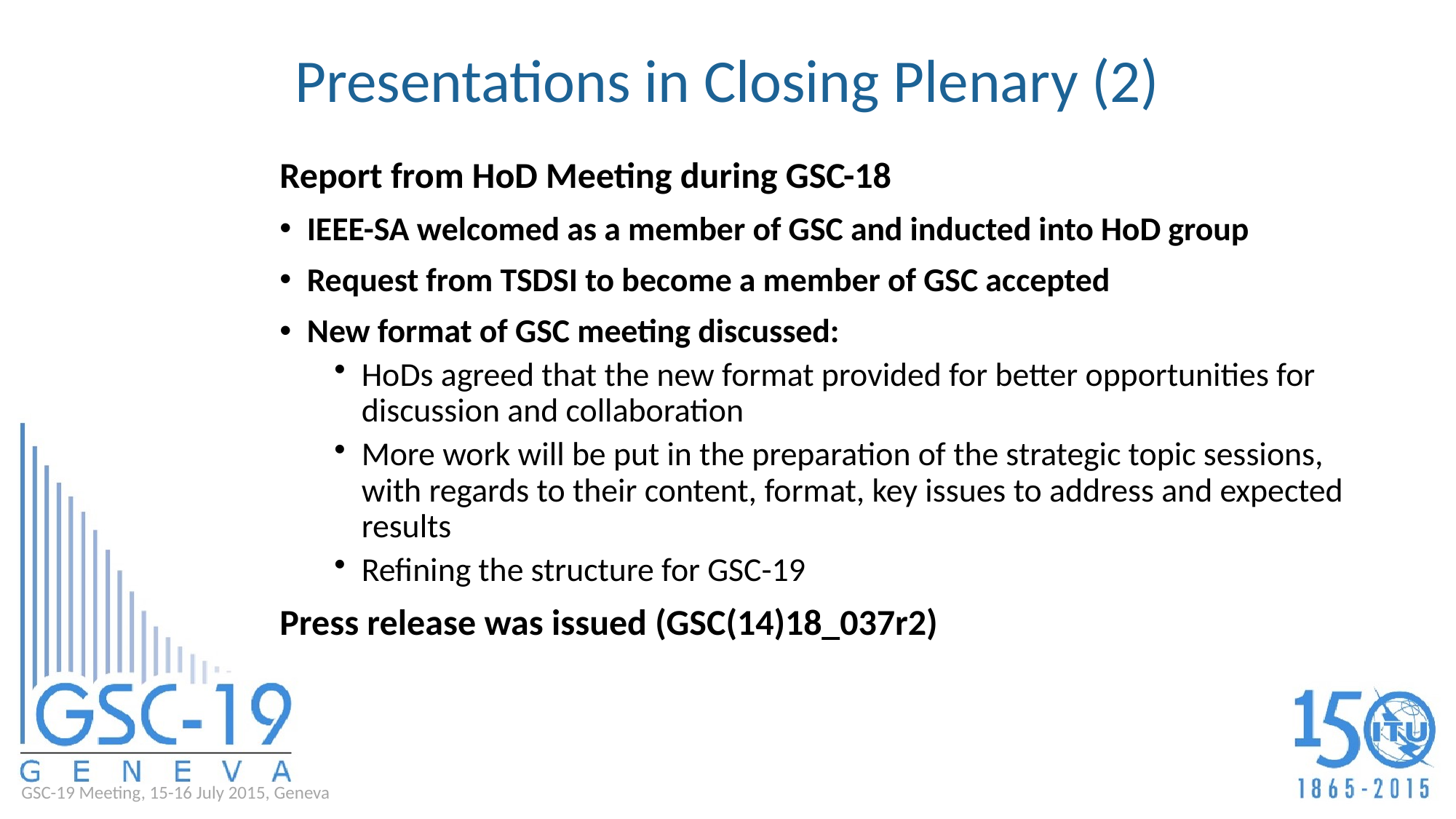

# Presentations in Closing Plenary (2)
Report from HoD Meeting during GSC-18
IEEE-SA welcomed as a member of GSC and inducted into HoD group
Request from TSDSI to become a member of GSC accepted
New format of GSC meeting discussed:
HoDs agreed that the new format provided for better opportunities for discussion and collaboration
More work will be put in the preparation of the strategic topic sessions, with regards to their content, format, key issues to address and expected results
Refining the structure for GSC-19
Press release was issued (GSC(14)18_037r2)